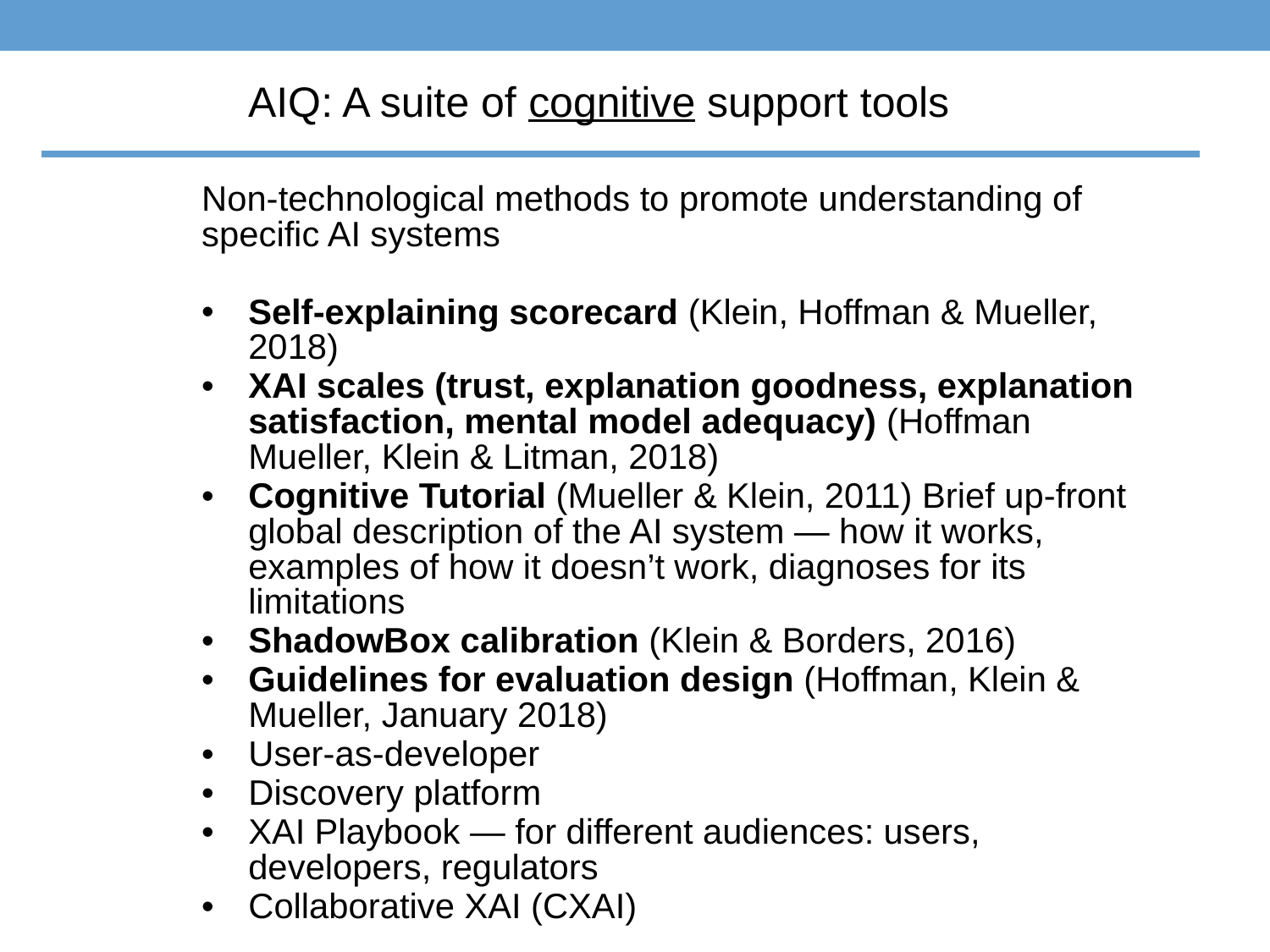

AIQ: A suite of cognitive support tools
Non-technological methods to promote understanding of specific AI systems

Self-explaining scorecard (Klein, Hoffman & Mueller, 2018)
XAI scales (trust, explanation goodness, explanation satisfaction, mental model adequacy) (Hoffman Mueller, Klein & Litman, 2018)
Cognitive Tutorial (Mueller & Klein, 2011) Brief up-front global description of the AI system — how it works, examples of how it doesn’t work, diagnoses for its limitations
ShadowBox calibration (Klein & Borders, 2016)
Guidelines for evaluation design (Hoffman, Klein & Mueller, January 2018)
User-as-developer
Discovery platform
XAI Playbook — for different audiences: users, developers, regulators
Collaborative XAI (CXAI)